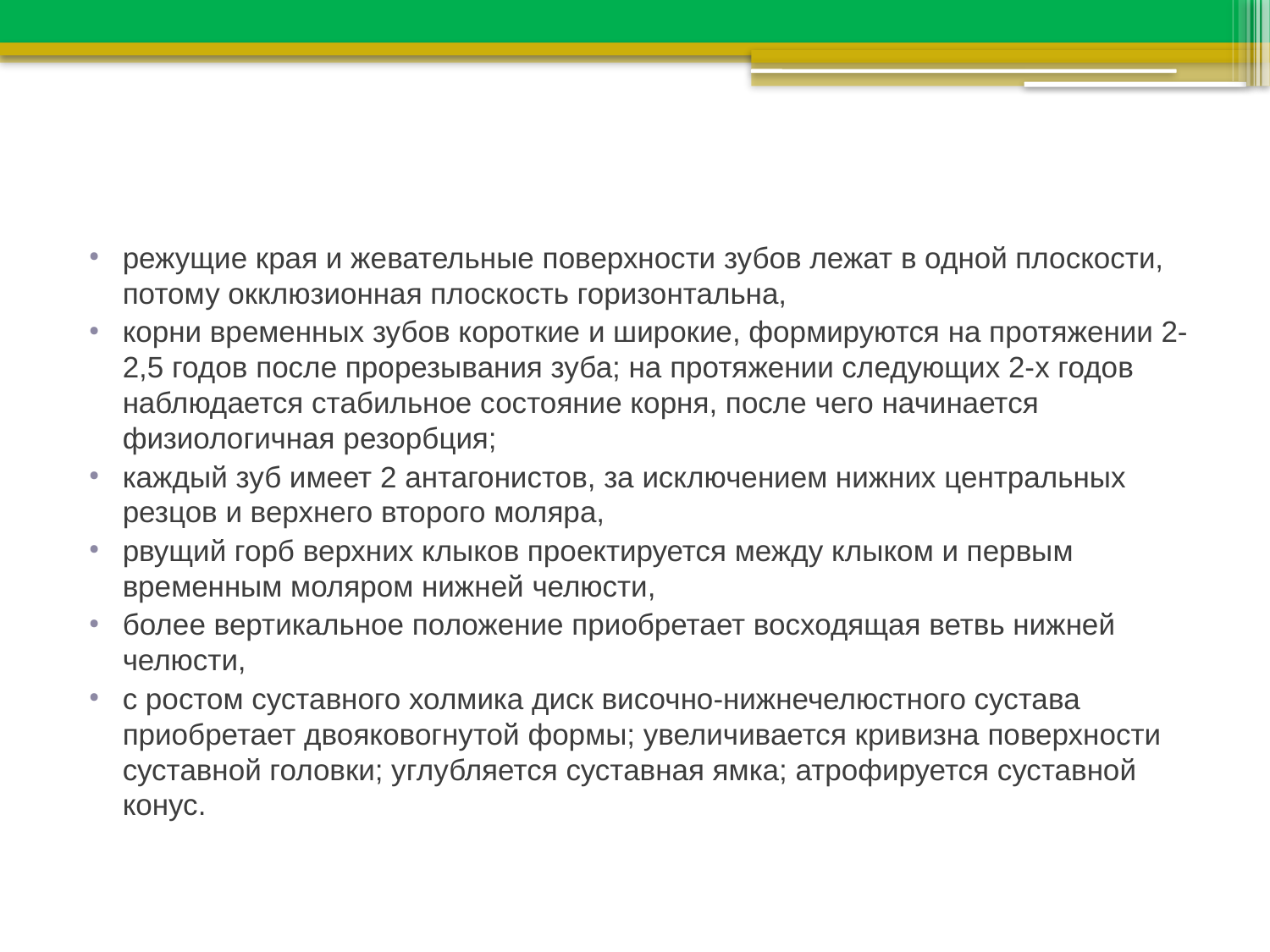

#
режущие края и жевательные поверхности зубов лежат в одной плоскости, потому окклюзионная плоскость горизонтальна,
корни временных зубов короткие и широкие, формируются на протяжении 2-2,5 годов после прорезывания зуба; на протяжении следующих 2-х годов наблюдается стабильное состояние корня, после чего начинается физиологичная резорбция;
каждый зуб имеет 2 антагонистов, за исключением нижних центральных резцов и верхнего второго моляра,
рвущий горб верхних клыков проектируется между клыком и первым временным моляром нижней челюсти,
более вертикальное положение приобретает восходящая ветвь нижней челюсти,
с ростом суставного холмика диск височно-нижнечелюстного сустава приобретает двояковогнутой формы; увеличивается кривизна поверхности суставной головки; углубляется суставная ямка; атрофируется суставной конус.